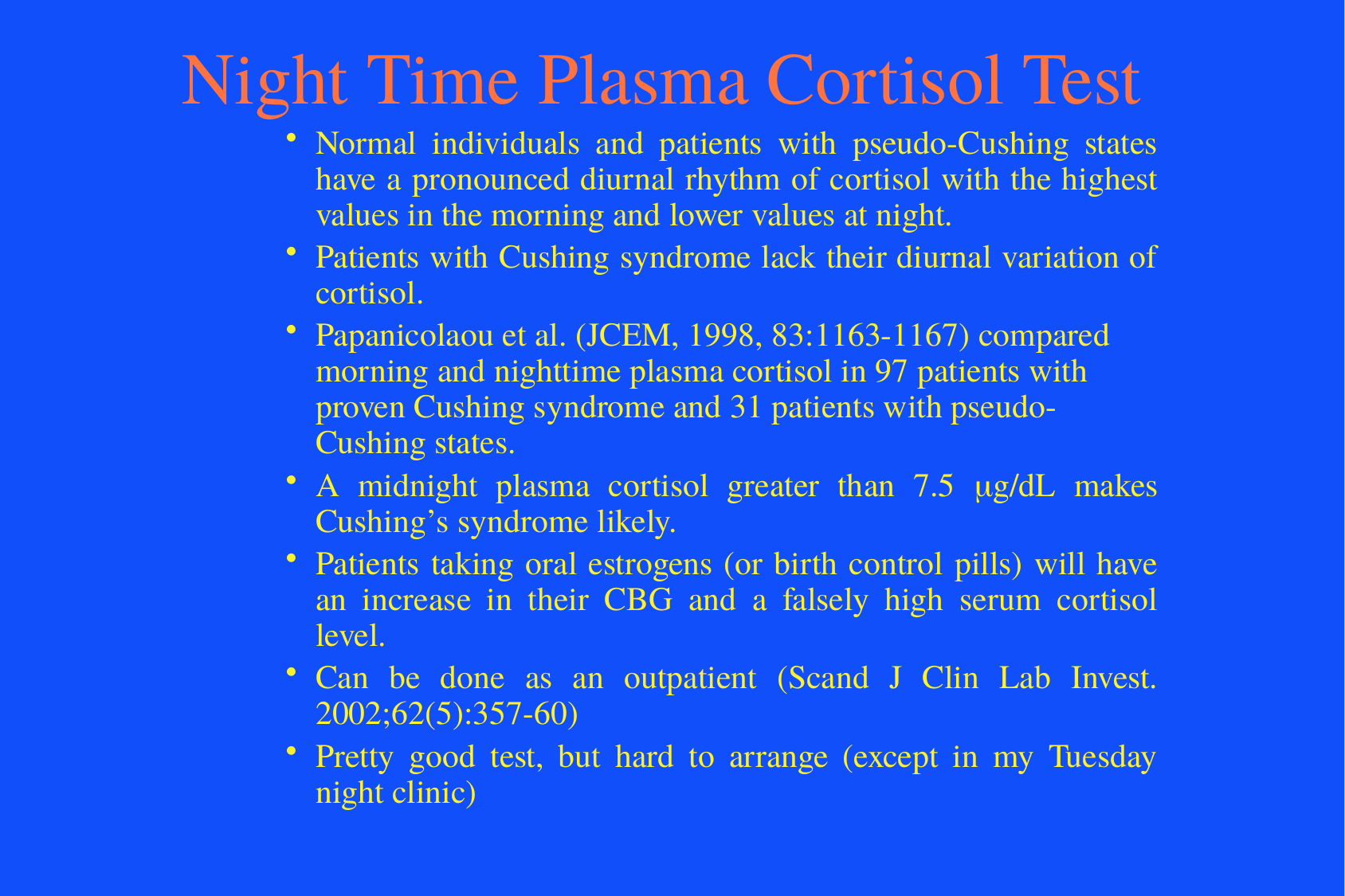

# Night Time Plasma Cortisol Test
Normal individuals and patients with pseudo-Cushing states have a pronounced diurnal rhythm of cortisol with the highest values in the morning and lower values at night.
Patients with Cushing syndrome lack their diurnal variation of cortisol.
Papanicolaou et al. (JCEM, 1998, 83:1163-1167) compared morning and nighttime plasma cortisol in 97 patients with proven Cushing syndrome and 31 patients with pseudo-Cushing states.
A midnight plasma cortisol greater than 7.5 μg/dL makes Cushing’s syndrome likely.
Patients taking oral estrogens (or birth control pills) will have an increase in their CBG and a falsely high serum cortisol level.
Can be done as an outpatient (Scand J Clin Lab Invest. 2002;62(5):357-60)
Pretty good test, but hard to arrange (except in my Tuesday night clinic)